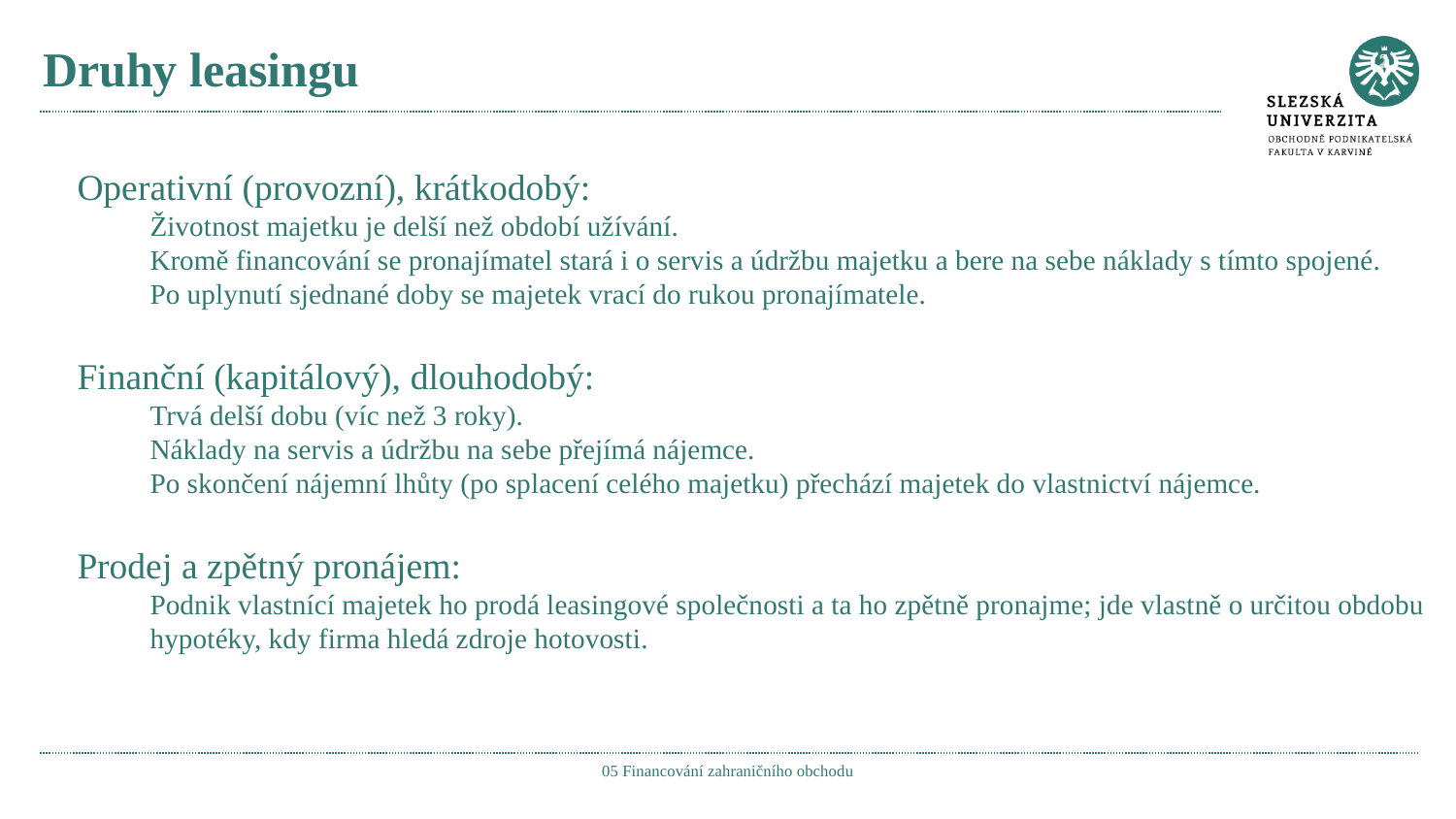

# Druhy leasingu
Operativní (provozní), krátkodobý:
Životnost majetku je delší než období užívání.
Kromě financování se pronajímatel stará i o servis a údržbu majetku a bere na sebe náklady s tímto spojené.
Po uplynutí sjednané doby se majetek vrací do rukou pronajímatele.

Finanční (kapitálový), dlouhodobý:
Trvá delší dobu (víc než 3 roky).
Náklady na servis a údržbu na sebe přejímá nájemce.
Po skončení nájemní lhůty (po splacení celého majetku) přechází majetek do vlastnictví nájemce.

Prodej a zpětný pronájem:
Podnik vlastnící majetek ho prodá leasingové společnosti a ta ho zpětně pronajme; jde vlastně o určitou obdobu hypotéky, kdy firma hledá zdroje hotovosti.

05 Financování zahraničního obchodu